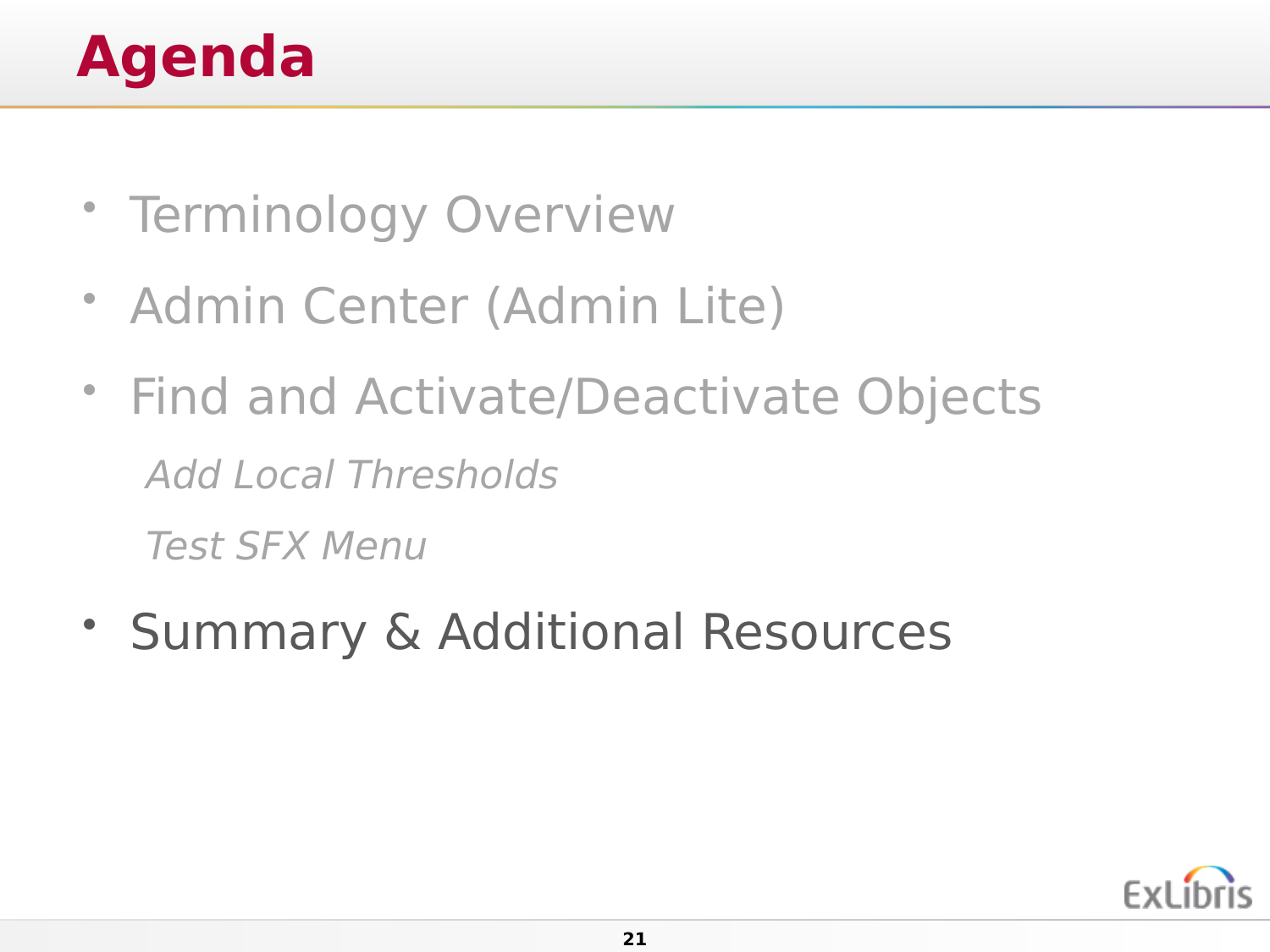

# Agenda
Terminology Overview
Admin Center (Admin Lite)
Find and Activate/Deactivate Objects
Add Local Thresholds
Test SFX Menu
Summary & Additional Resources